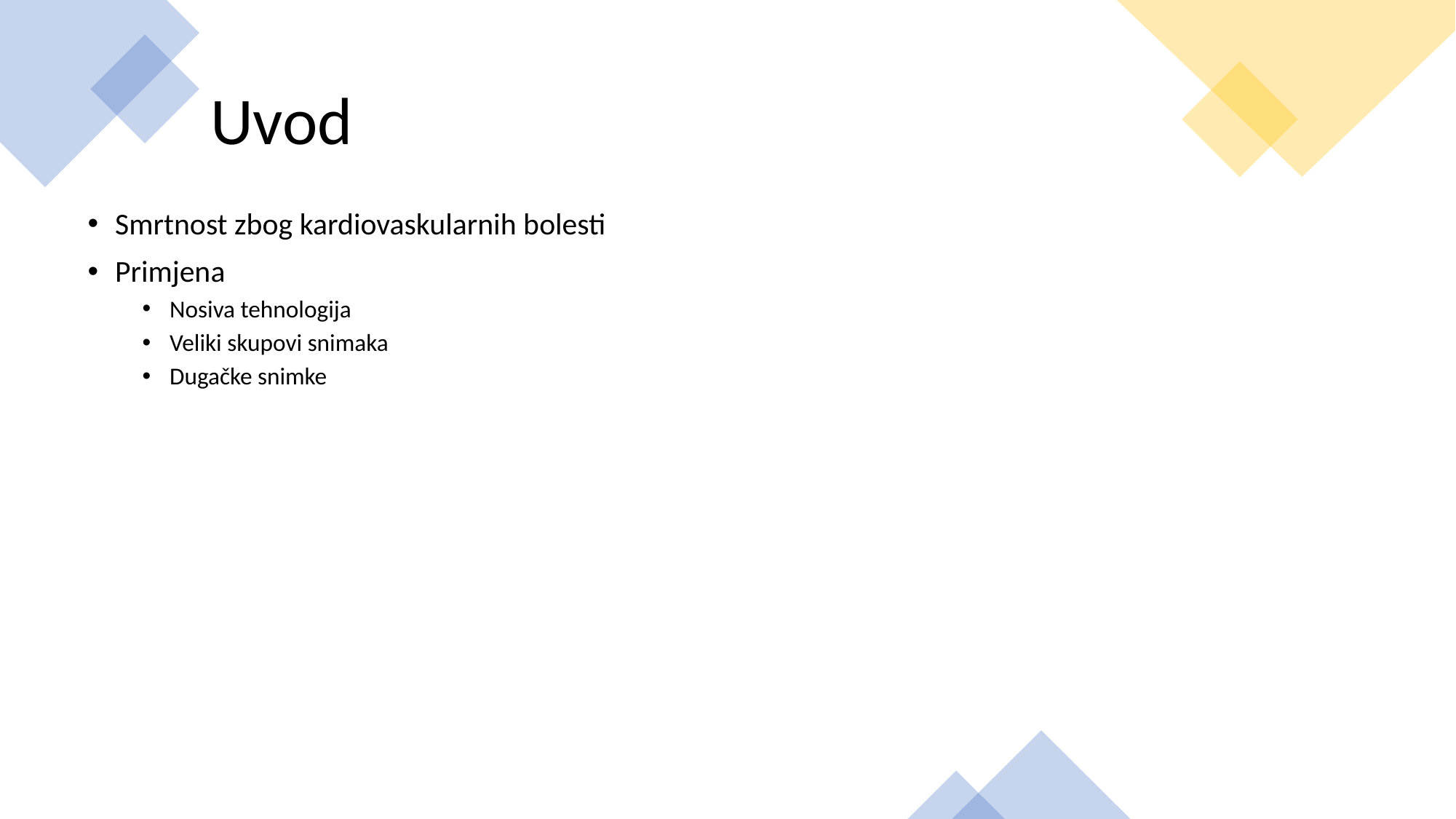

# Uvod

Smrtnost zbog kardiovaskularnih bolesti
Primjena
Nosiva tehnologija
Veliki skupovi snimaka
Dugačke snimke